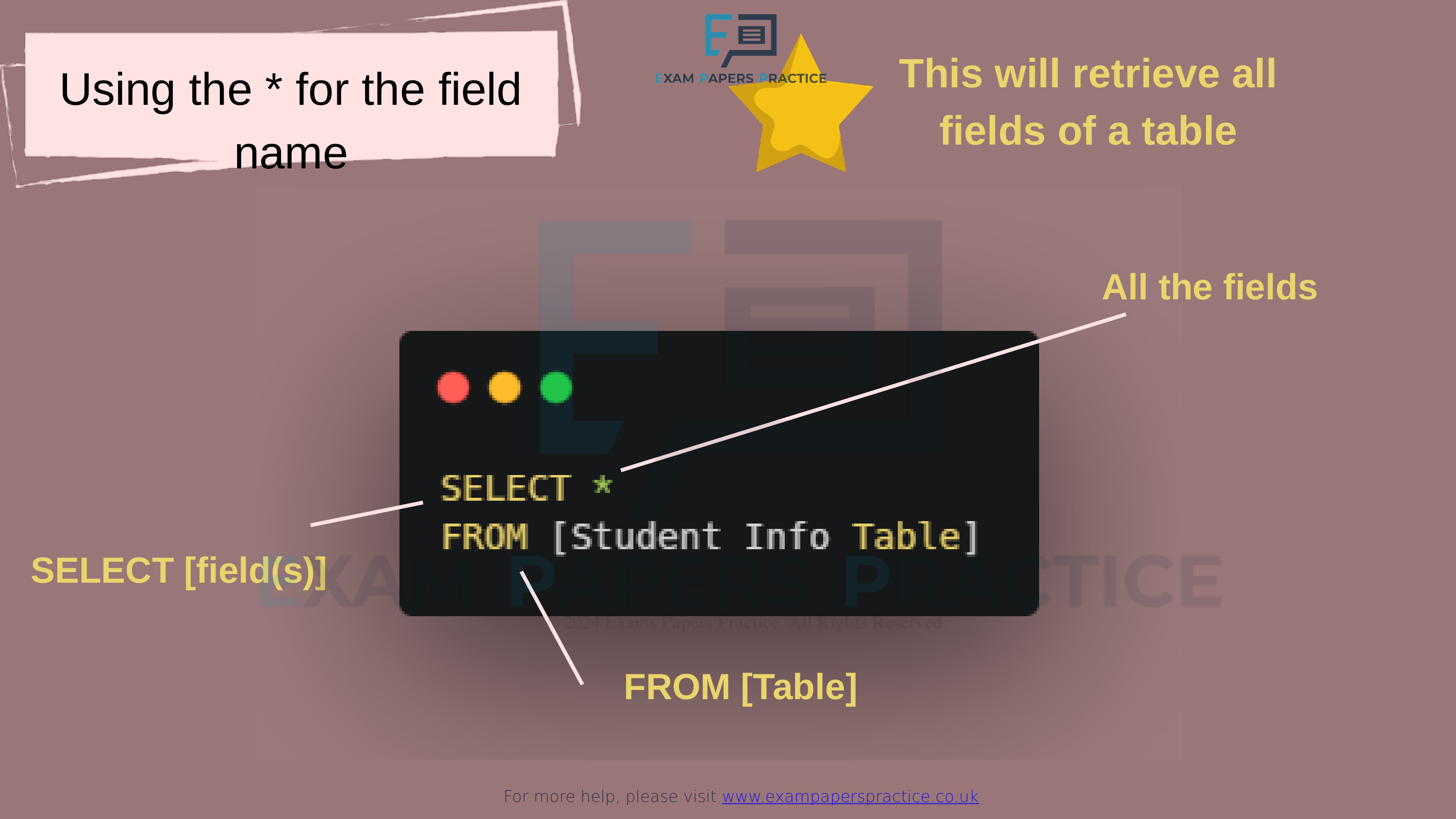

For more help, please visit www.exampaperspractice.co.uk

This will retrieve all fields of a table
Using the * for the field name

All the fields

SELECT [field(s)]

FROM [Table]